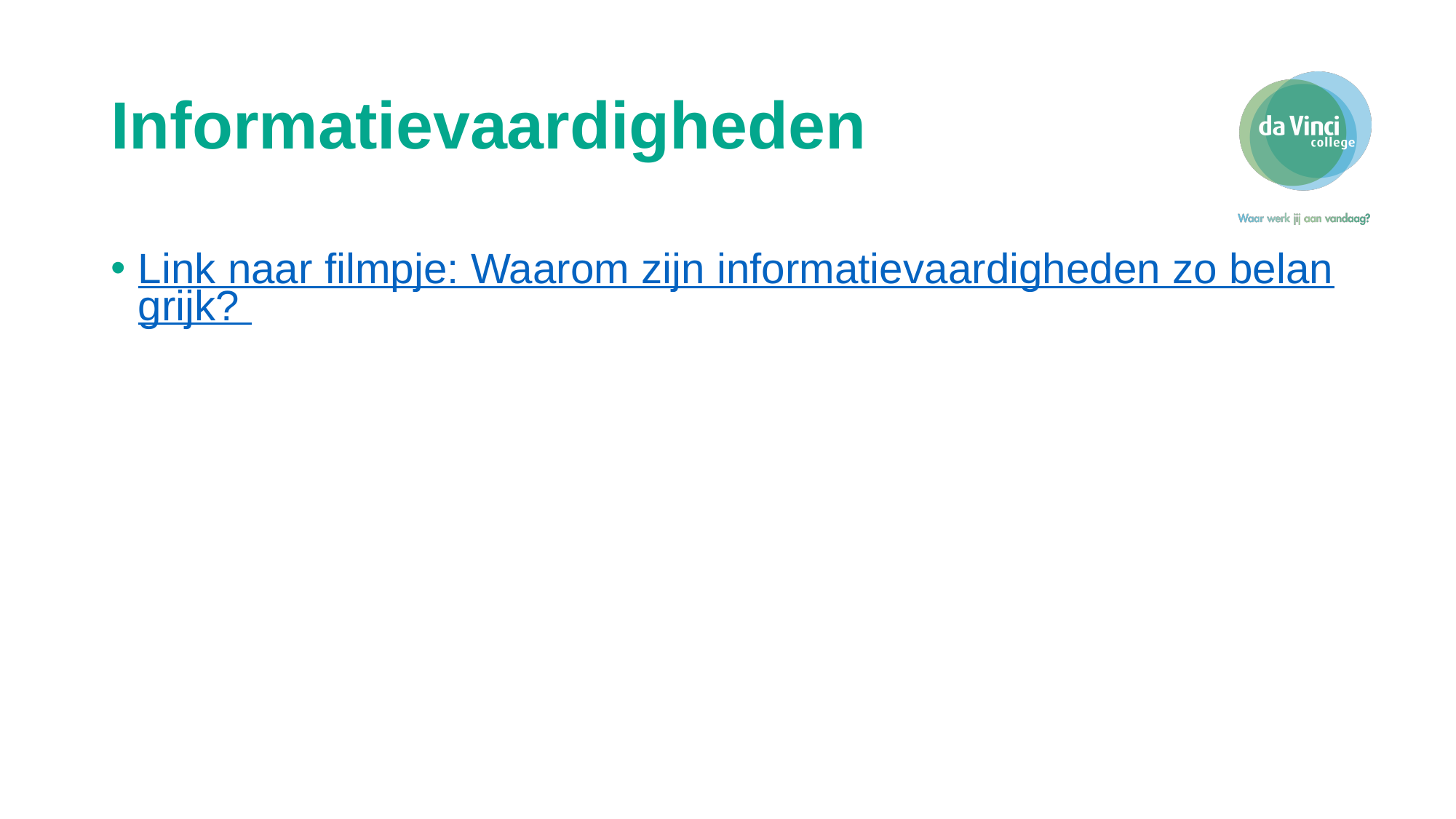

# Informatievaardigheden
Link naar filmpje: Waarom zijn informatievaardigheden zo belangrijk?